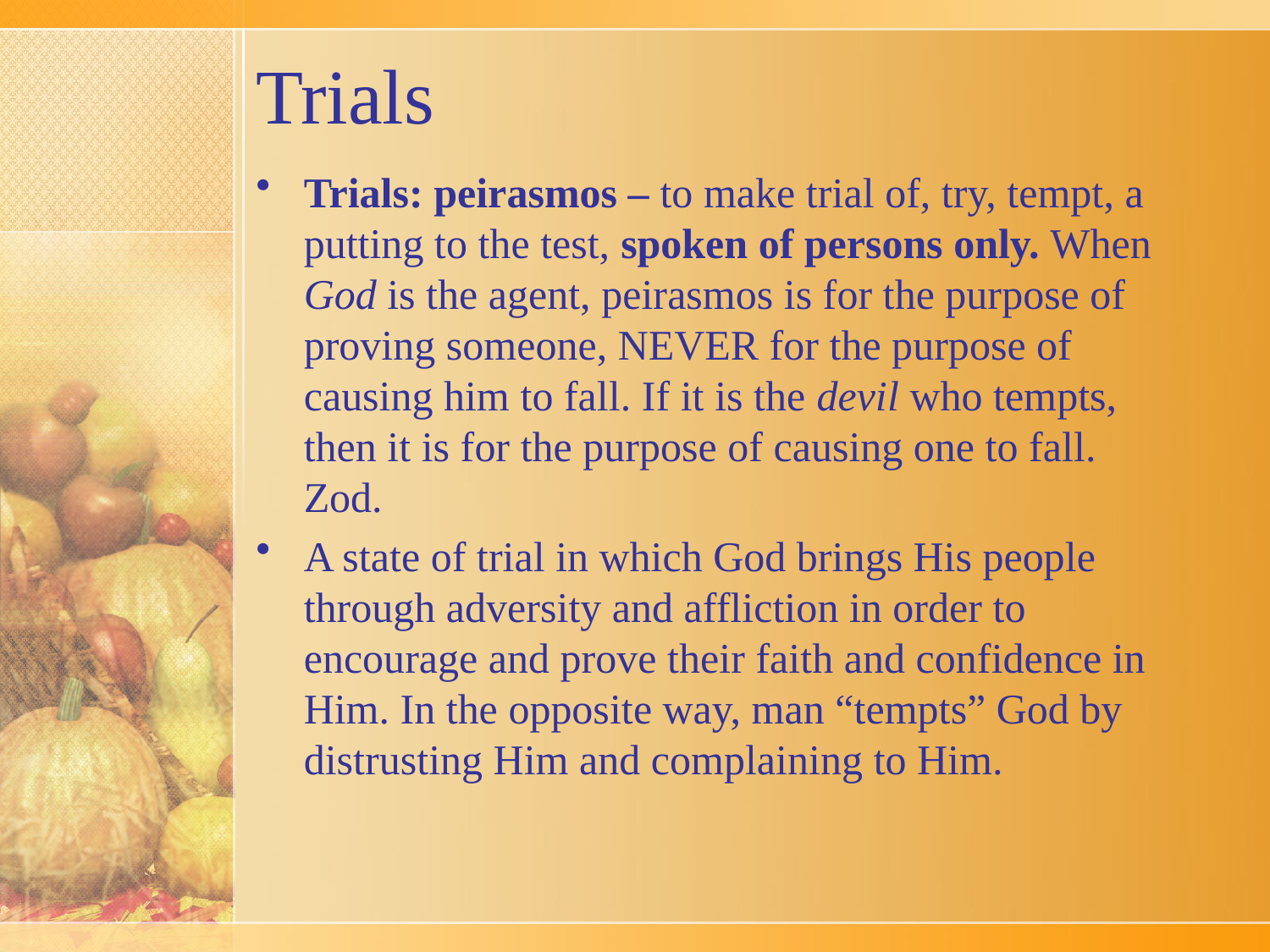

# Trials
Trials: peirasmos – to make trial of, try, tempt, a putting to the test, spoken of persons only. When God is the agent, peirasmos is for the purpose of proving someone, NEVER for the purpose of causing him to fall. If it is the devil who tempts, then it is for the purpose of causing one to fall.  Zod.
A state of trial in which God brings His people through adversity and affliction in order to encourage and prove their faith and confidence in Him. In the opposite way, man “tempts” God by distrusting Him and complaining to Him.